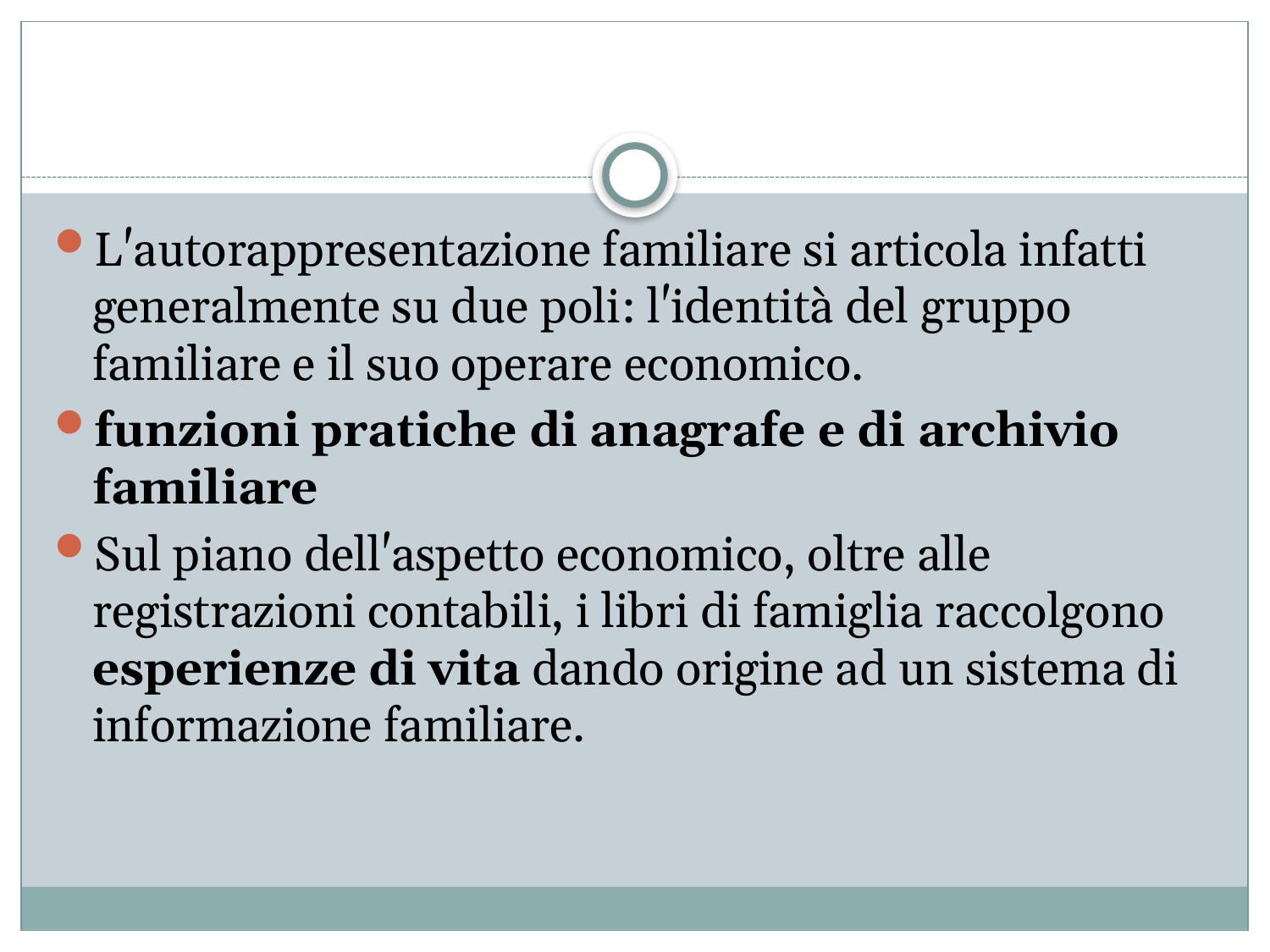

#
L'autorappresentazione familiare si articola infatti generalmente su due poli: l'identità del gruppo familiare e il suo operare economico.
funzioni pratiche di anagrafe e di archivio familiare
Sul piano dell'aspetto economico, oltre alle registrazioni contabili, i libri di famiglia raccolgono  esperienze di vita dando origine ad un sistema di informazione familiare.